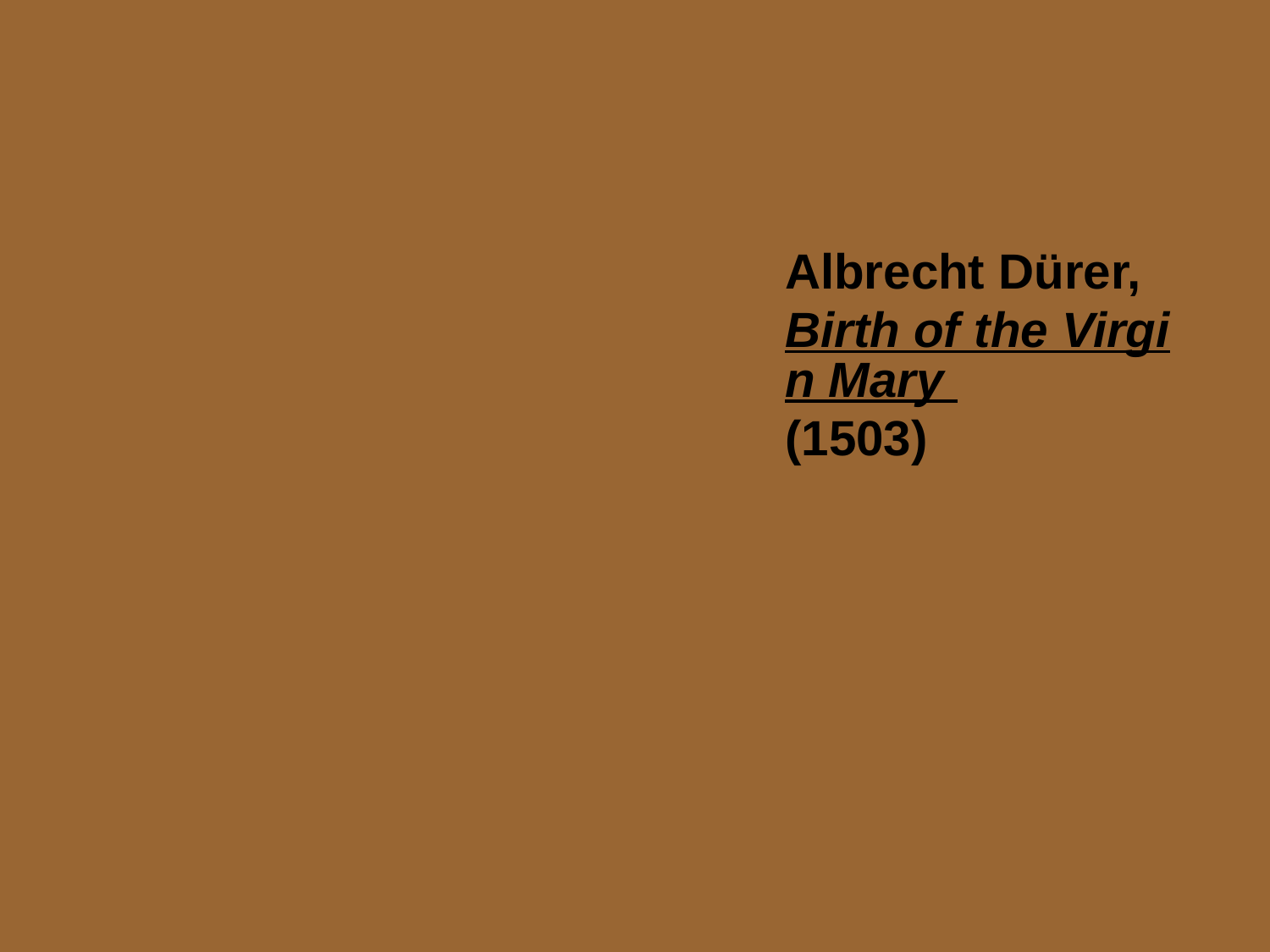

# Albrecht Dürer, Birth of the Virgin Mary (1503)